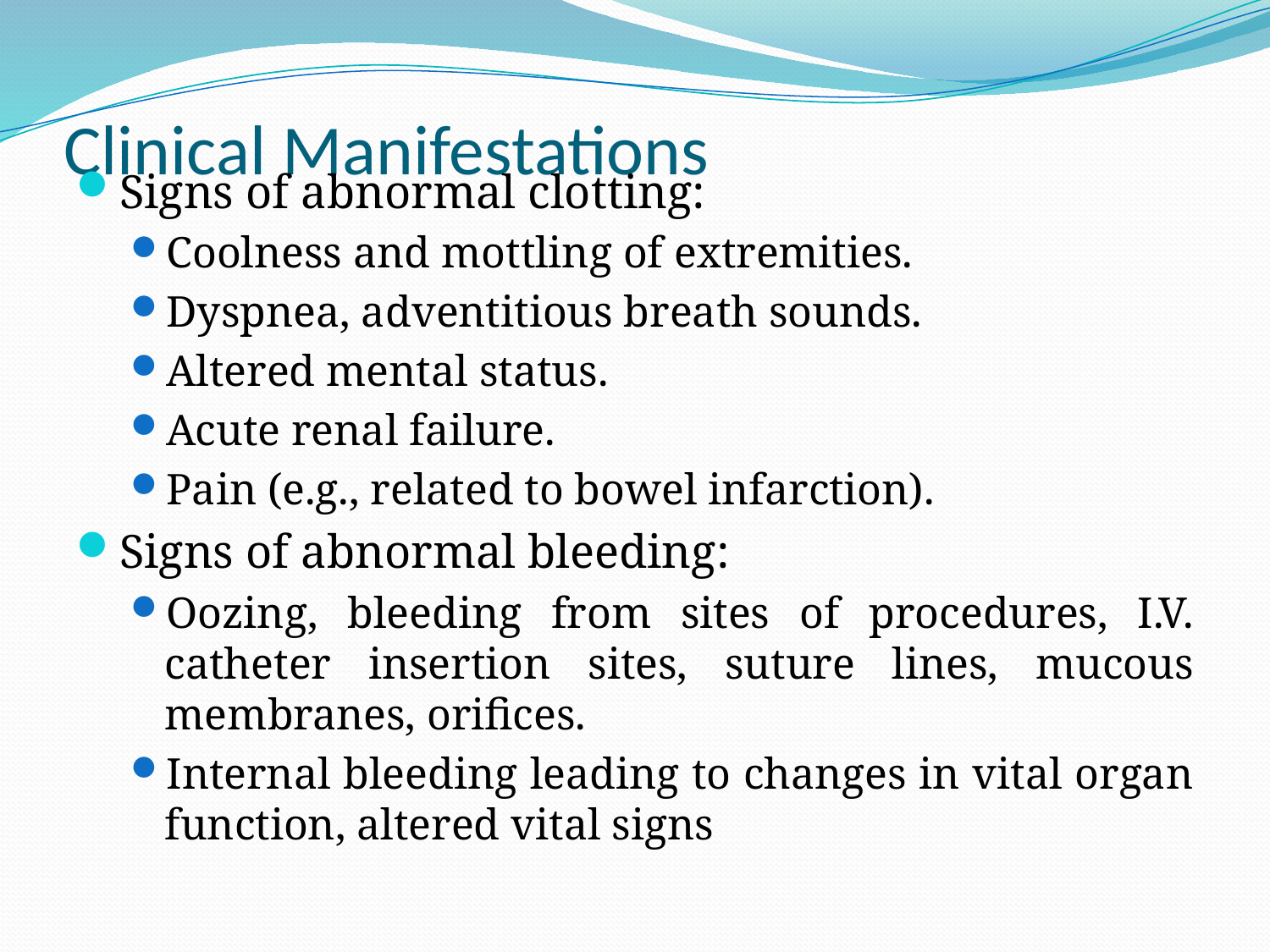

# Clinical Manifestations
Signs of abnormal clotting:
Coolness and mottling of extremities.
Dyspnea, adventitious breath sounds.
Altered mental status.
Acute renal failure.
Pain (e.g., related to bowel infarction).
Signs of abnormal bleeding:
Oozing, bleeding from sites of procedures, I.V. catheter insertion sites, suture lines, mucous membranes, orifices.
Internal bleeding leading to changes in vital organ function, altered vital signs